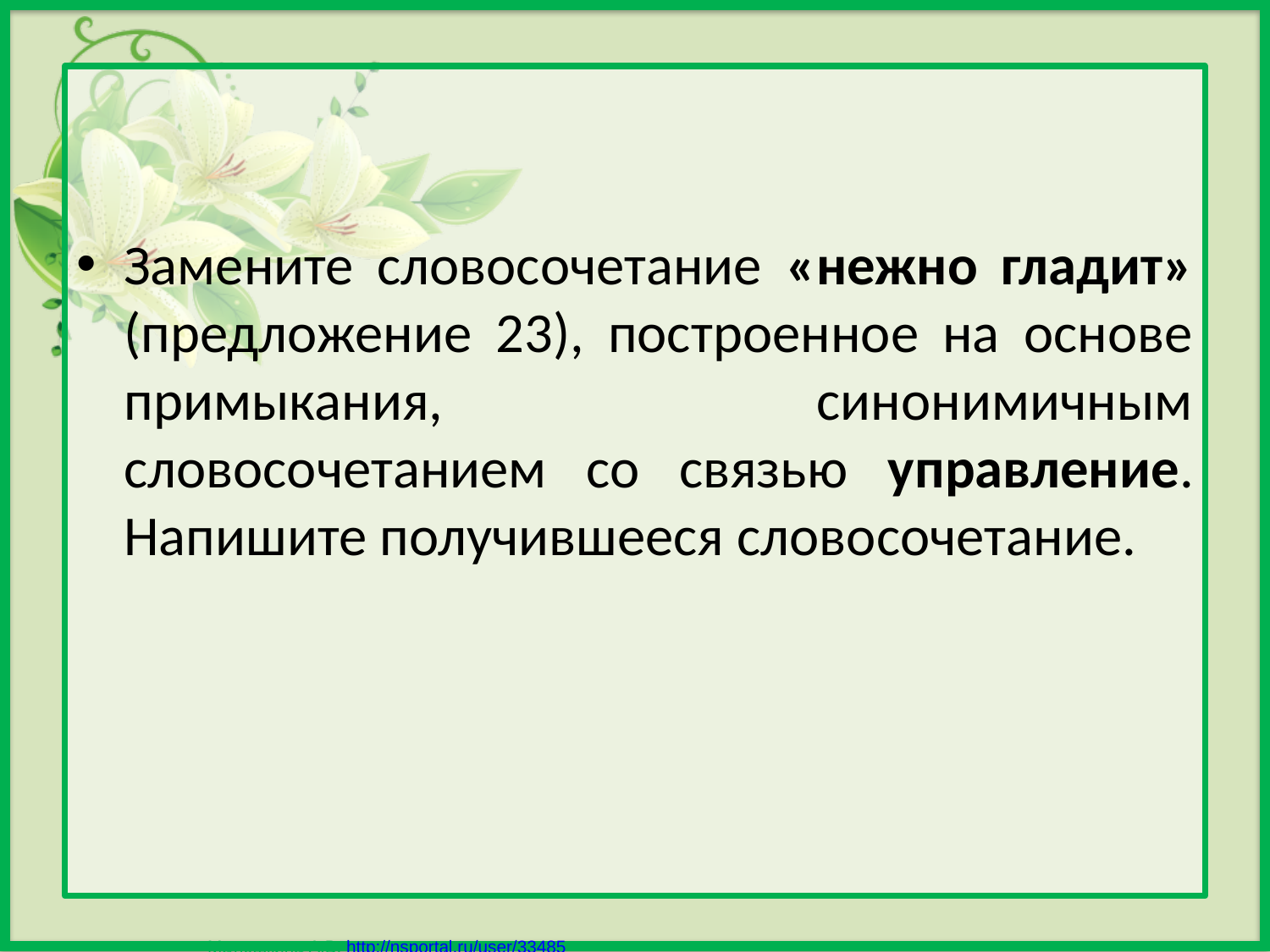

Замените словосочетание «нежно гладит» (предложение 23), построенное на основе примыкания, синонимичным словосочетанием со связью управление. Напишите получившееся словосочетание.